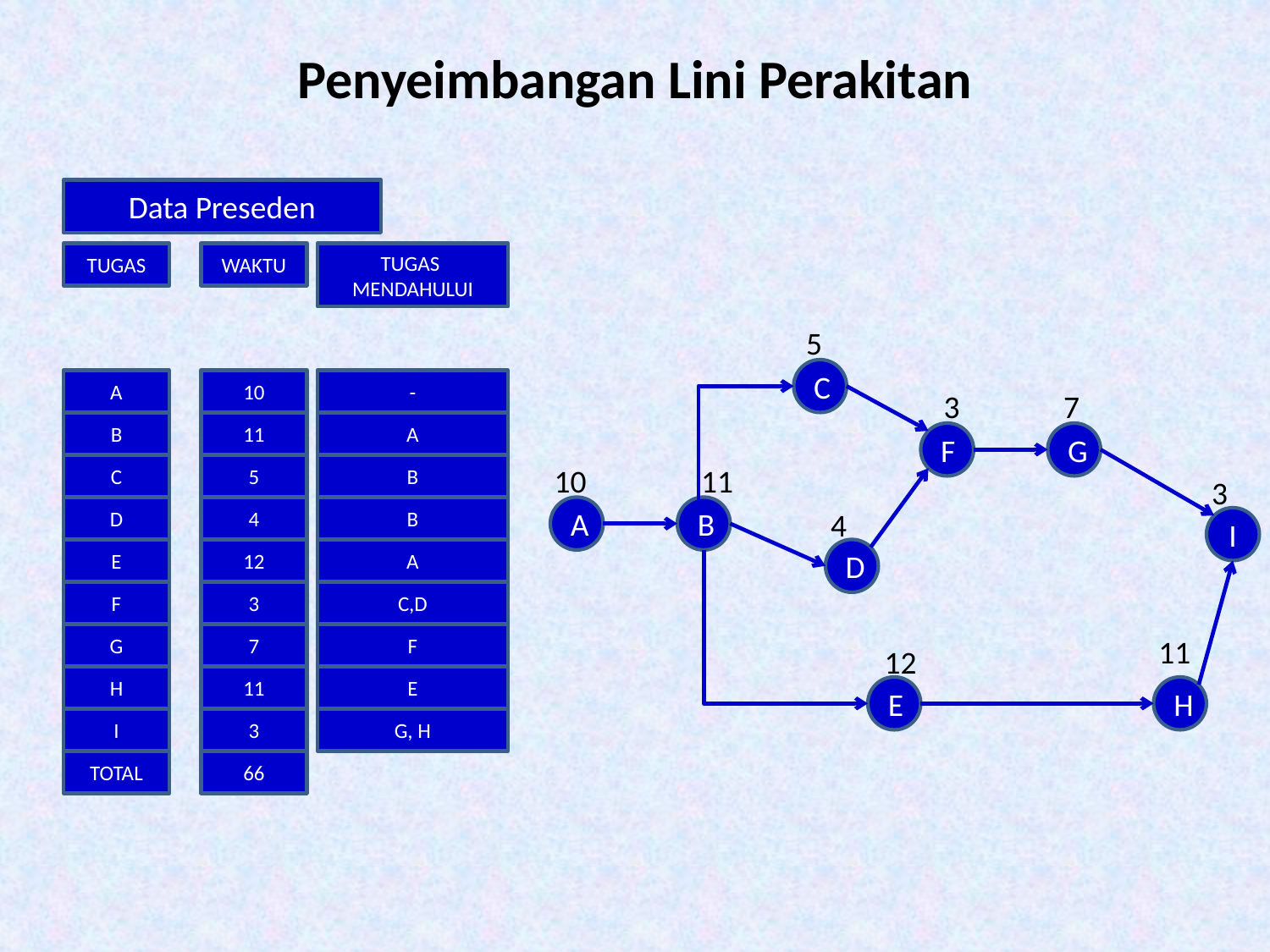

# Penyeimbangan Lini Perakitan
Data Preseden
TUGAS
WAKTU
TUGAS
MENDAHULUI
5
C
A
10
-
3
7
B
11
A
F
G
C
5
B
10
11
3
D
4
B
A
B
4
I
E
12
A
D
F
3
C,D
G
7
F
11
12
H
11
E
E
H
I
3
G, H
TOTAL
66